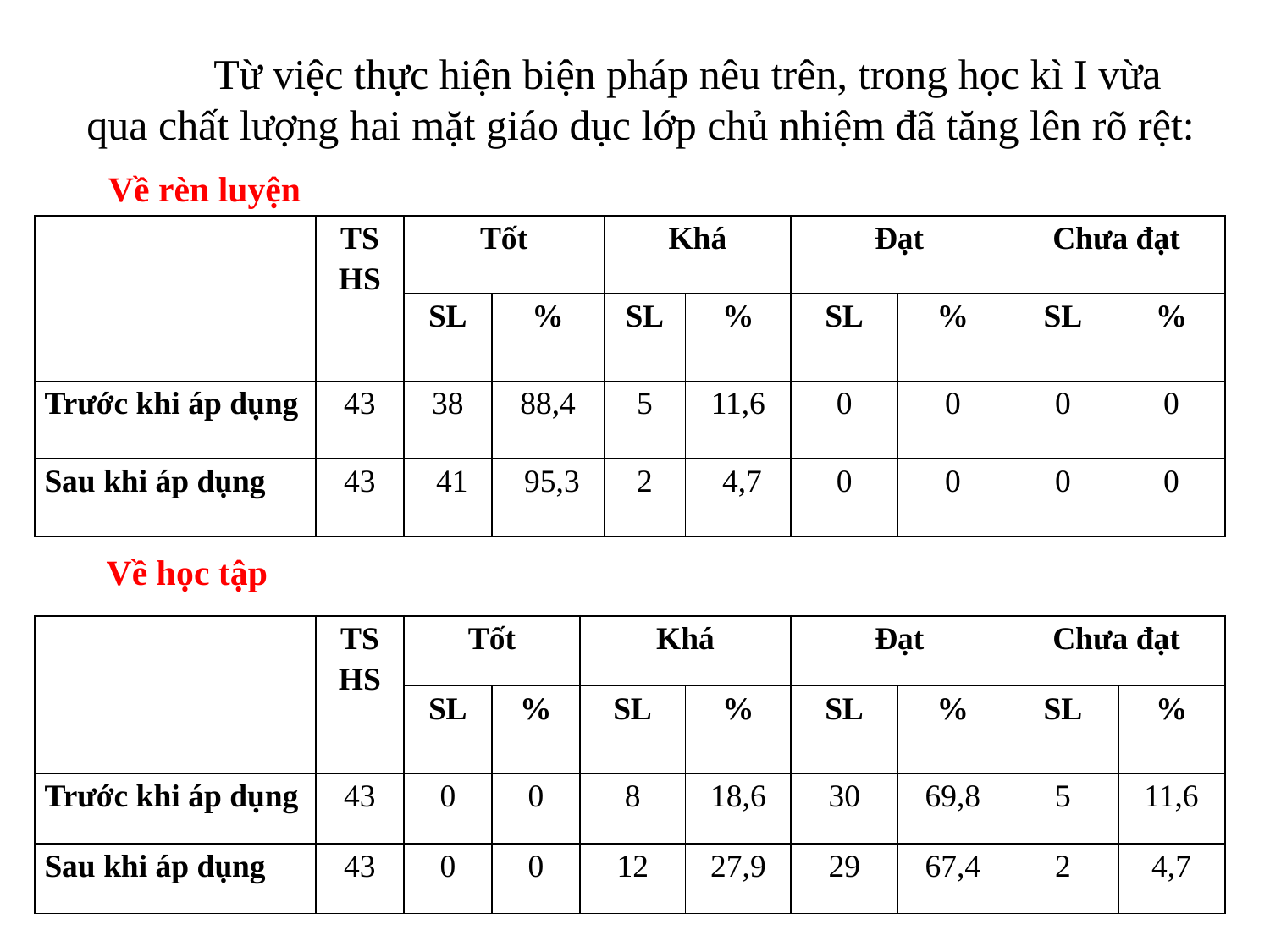

Từ việc thực hiện biện pháp nêu trên, trong học kì I vừa qua chất lượng hai mặt giáo dục lớp chủ nhiệm đã tăng lên rõ rệt:
Về rèn luyện
|  | TS HS | Tốt |  | Khá |  | Đạt |  | Chưa đạt |  |
| --- | --- | --- | --- | --- | --- | --- | --- | --- | --- |
|  |  | SL | % | SL | % | SL | % | SL | % |
| Trước khi áp dụng | 43 | 38 | 88,4 | 5 | 11,6 | 0 | 0 | 0 | 0 |
| Sau khi áp dụng | 43 | 41 | 95,3 | 2 | 4,7 | 0 | 0 | 0 | 0 |
Về học tập
|  | TS HS | Tốt |  | Khá |  | Đạt |  | Chưa đạt |  |
| --- | --- | --- | --- | --- | --- | --- | --- | --- | --- |
|  |  | SL | % | SL | % | SL | % | SL | % |
| Trước khi áp dụng | 43 | 0 | 0 | 8 | 18,6 | 30 | 69,8 | 5 | 11,6 |
| Sau khi áp dụng | 43 | 0 | 0 | 12 | 27,9 | 29 | 67,4 | 2 | 4,7 |